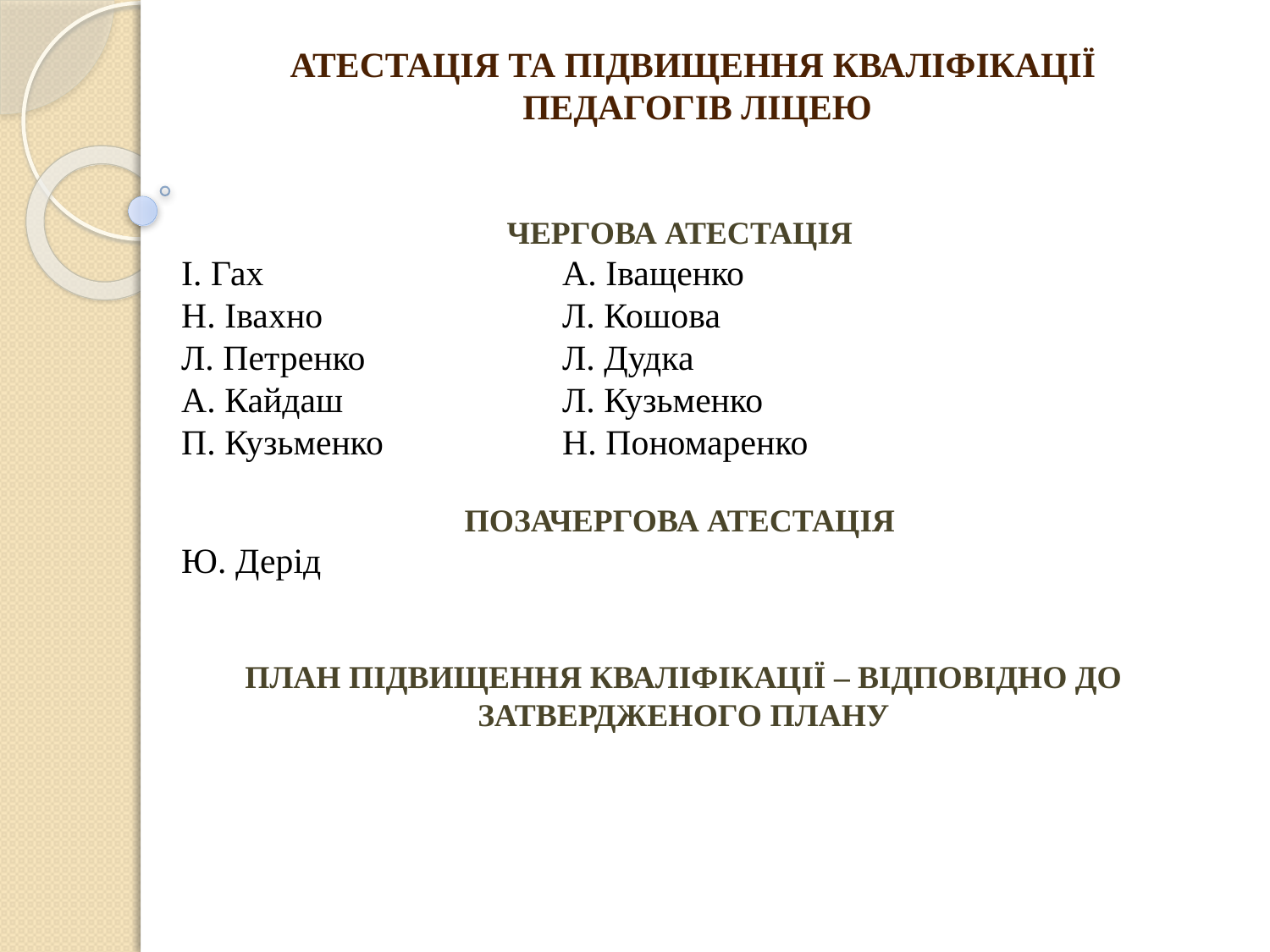

АТЕСТАЦІЯ ТА ПІДВИЩЕННЯ КВАЛІФІКАЦІЇ
ПЕДАГОГІВ ЛІЦЕЮ
ЧЕРГОВА АТЕСТАЦІЯ
І. Гах			А. Іващенко
Н. Івахно		Л. Кошова
Л. Петренко		Л. Дудка
А. Кайдаш		Л. Кузьменко
П. Кузьменко		Н. Пономаренко

ПОЗАЧЕРГОВА АТЕСТАЦІЯ
Ю. Дерід

ПЛАН ПІДВИЩЕННЯ КВАЛІФІКАЦІЇ – ВІДПОВІДНО ДО ЗАТВЕРДЖЕНОГО ПЛАНУ